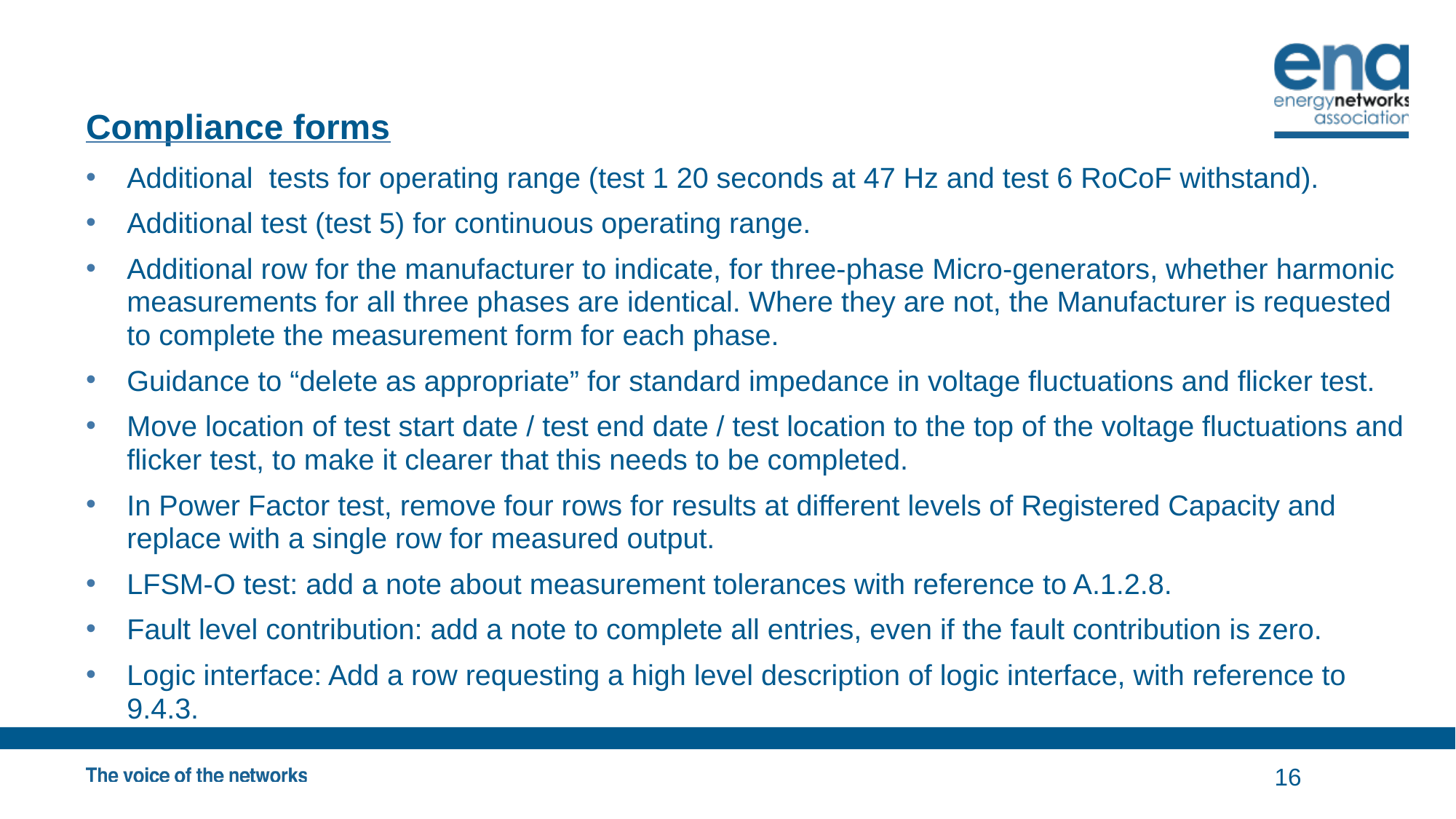

# Compliance forms
Additional  tests for operating range (test 1 20 seconds at 47 Hz and test 6 RoCoF withstand).
Additional test (test 5) for continuous operating range.
Additional row for the manufacturer to indicate, for three-phase Micro-generators, whether harmonic measurements for all three phases are identical. Where they are not, the Manufacturer is requested to complete the measurement form for each phase.
Guidance to “delete as appropriate” for standard impedance in voltage fluctuations and flicker test.
Move location of test start date / test end date / test location to the top of the voltage fluctuations and flicker test, to make it clearer that this needs to be completed.
In Power Factor test, remove four rows for results at different levels of Registered Capacity and replace with a single row for measured output.
LFSM-O test: add a note about measurement tolerances with reference to A.1.2.8.
Fault level contribution: add a note to complete all entries, even if the fault contribution is zero.
Logic interface: Add a row requesting a high level description of logic interface, with reference to 9.4.3.
16